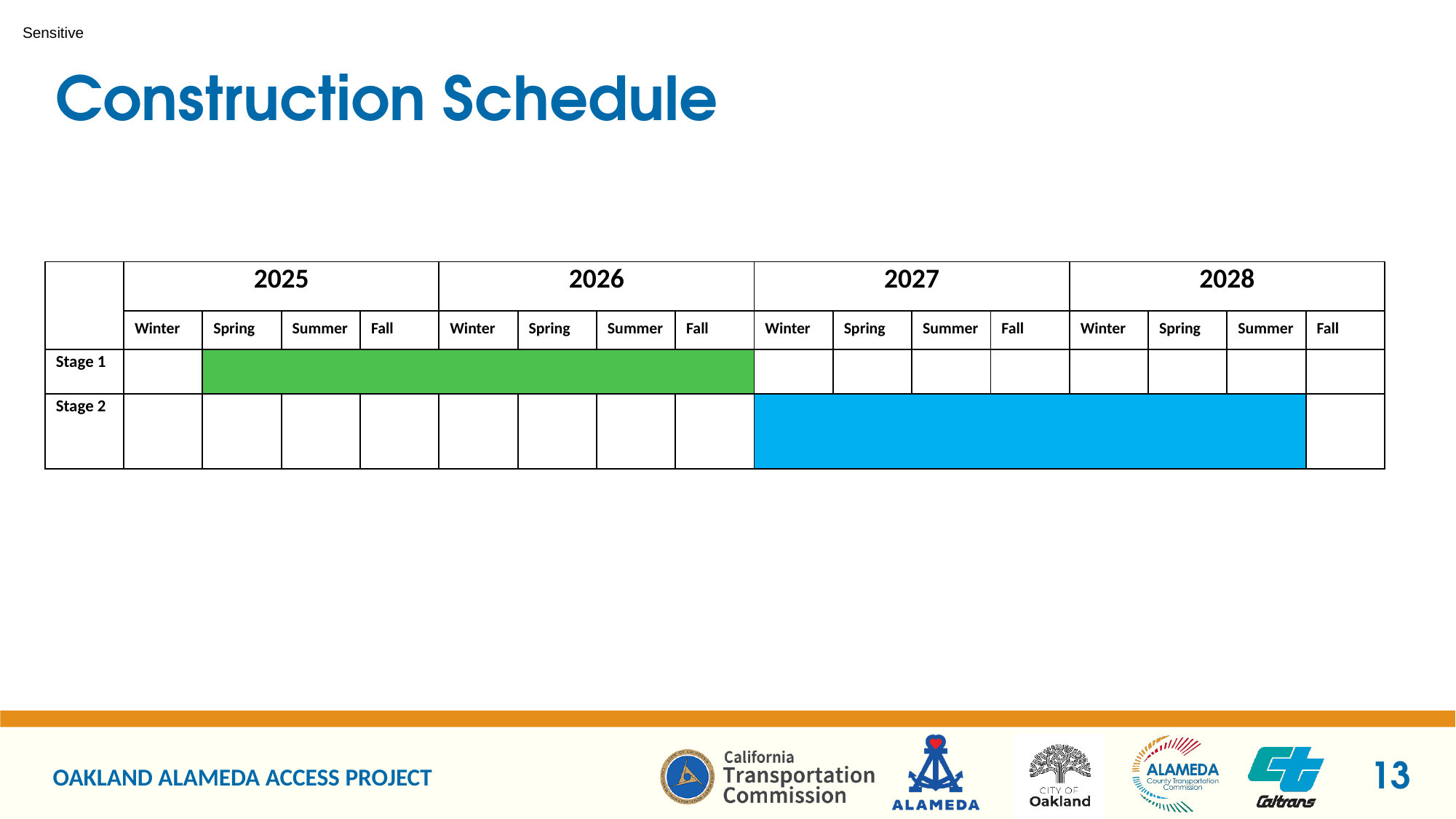

# Construction Schedule
|  | 2025 |  |  |  | 2026 |  |  |  | 2027 |  |  |  | 2028 |  |  |  |
| --- | --- | --- | --- | --- | --- | --- | --- | --- | --- | --- | --- | --- | --- | --- | --- | --- |
|  | Winter | Spring | Summer | Fall | Winter | Spring | Summer | Fall | Winter | Spring | Summer | Fall | Winter | Spring | Summer | Fall |
| Stage 1 |  |  |  |  |  |  |  |  |  |  |  |  |  |  |  |  |
| Stage 2 |  |  |  |  |  |  |  |  |  |  |  |  |  |  |  |  |